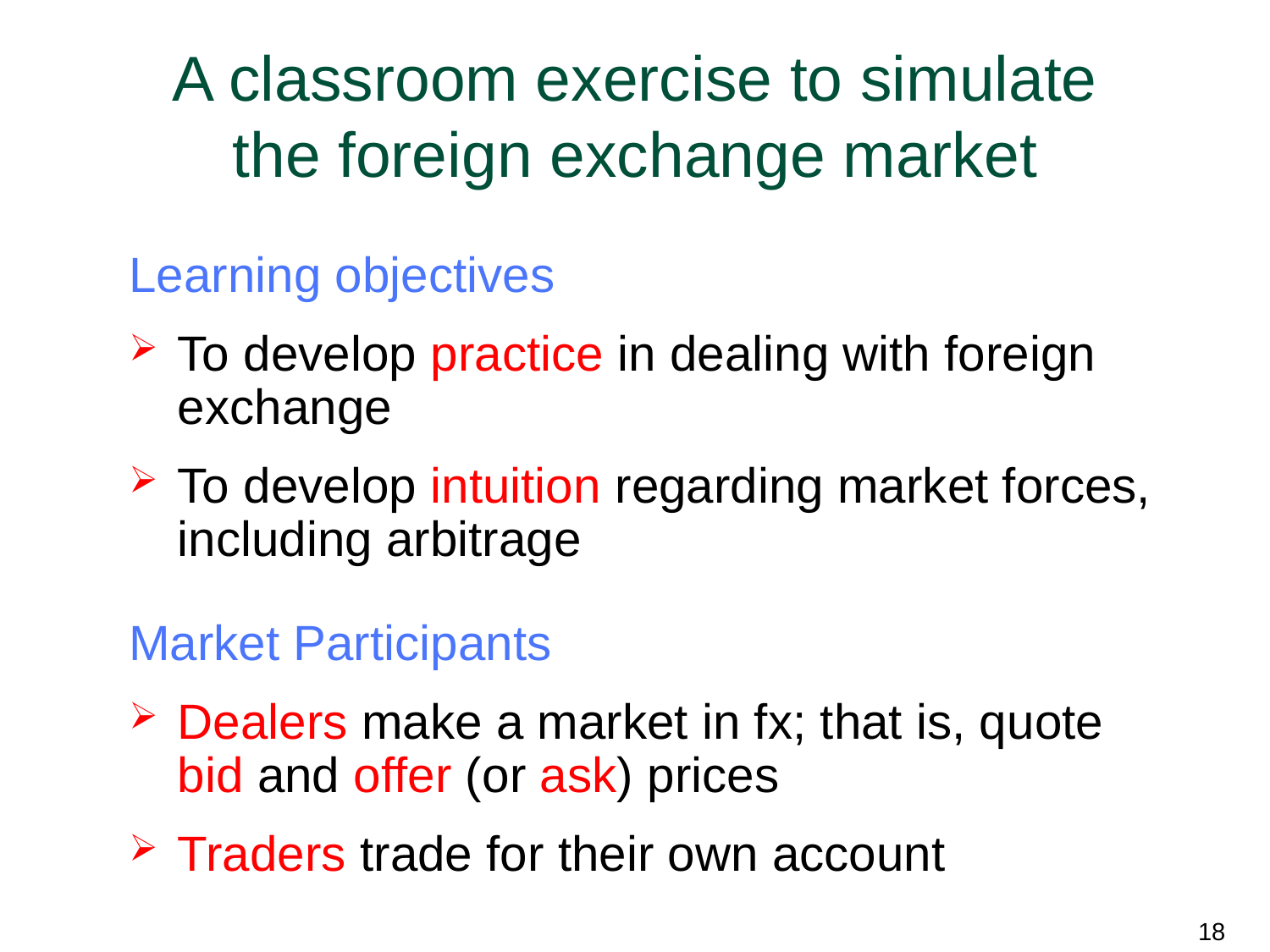

# A classroom exercise to simulate the foreign exchange market
Learning objectives

To develop practice in dealing with foreign exchange

To develop intuition regarding market forces, including arbitrage

Market Participants

Dealers make a market in fx; that is, quote bid and offer (or ask) prices

Traders trade for their own account